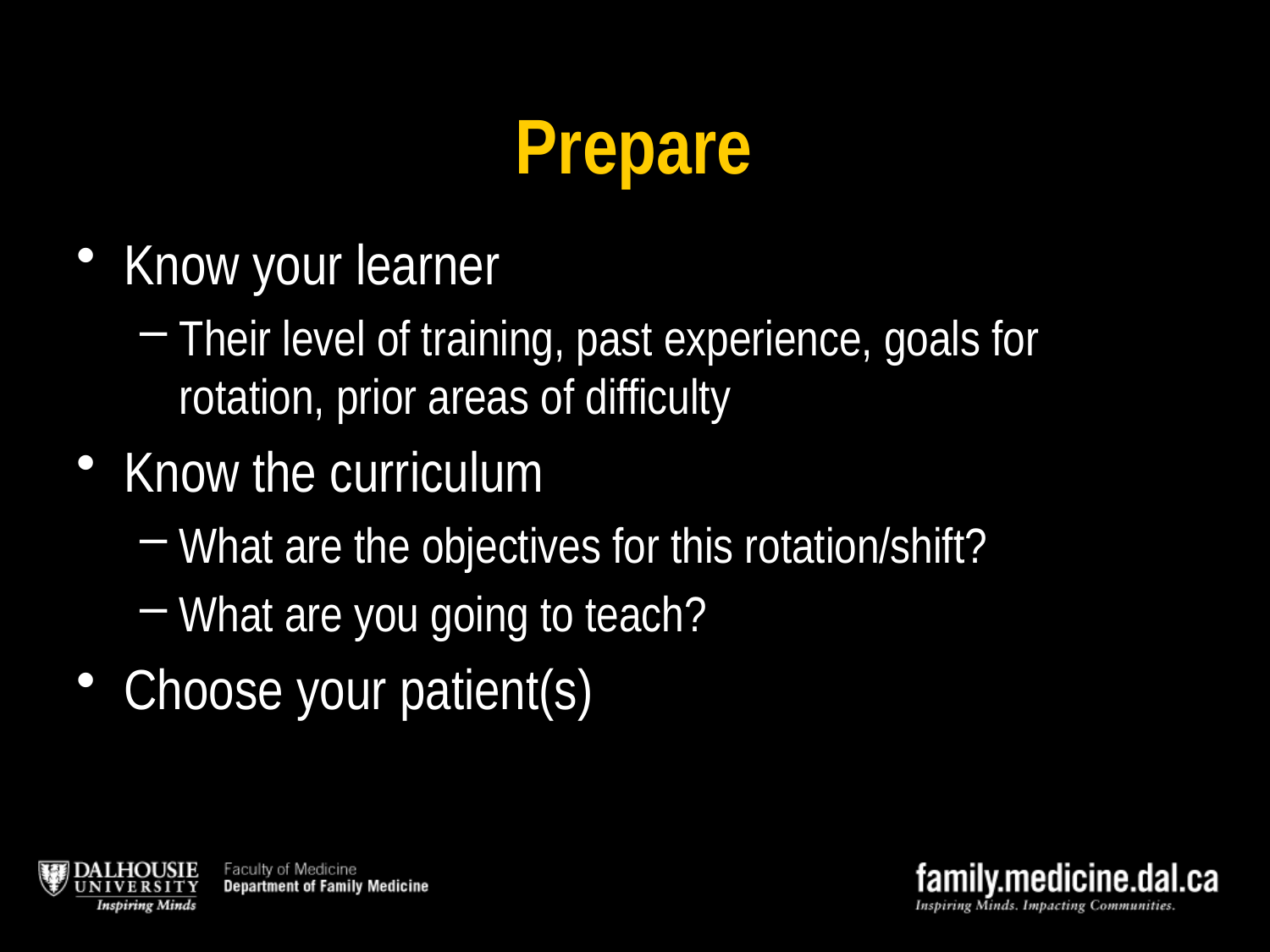

# Prepare
Know your learner
Their level of training, past experience, goals for rotation, prior areas of difficulty
Know the curriculum
What are the objectives for this rotation/shift?
What are you going to teach?
Choose your patient(s)